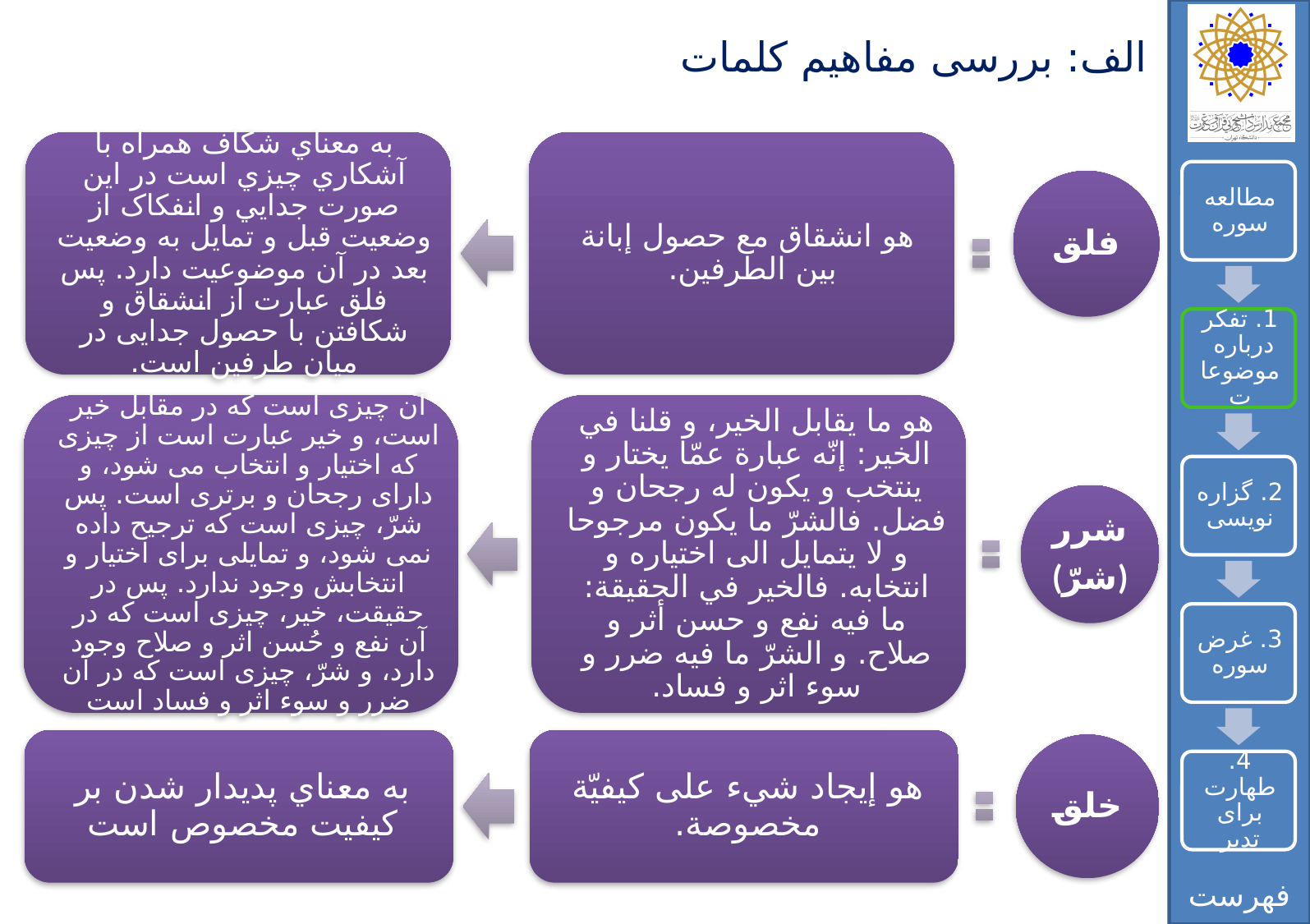

# الف: بررسی مفاهیم کلمات
به معناي شکاف همراه با آشکاري چيزي است در اين صورت جدايي و انفکاک از وضعيت قبل و تمايل به وضعيت بعد در آن موضوعيت دارد. پس فلق عبارت از انشقاق و شكافتن با حصول جدايى در ميان طرفين است.

هو انشقاق مع حصول إبانة بين الطرفين.

فلق
مطالعه سوره

1. تفکر درباره
موضوعات

2. گزاره نویسی

3. غرض سوره

4. طهارت برای تدبر
آن چیزی است که در مقابل خیر است، و خیر عبارت است از چیزی که اختیار و انتخاب می شود، و دارای رجحان و برتری است. پس شرّ، چیزی است که ترجیح داده نمی شود، و تمایلی برای اختیار و انتخابش وجود ندارد. پس در حقیقت، خیر، چیزی است که در آن نفع و حُسن اثر و صلاح وجود دارد، و شرّ، چیزی است که در آن ضرر و سوء اثر و فساد است

هو ما يقابل الخير، و قلنا في الخير: إنّه عبارة عمّا يختار و ينتخب و يكون له رجحان و فضل. فالشرّ ما يكون مرجوحا و لا يتمايل الى اختياره و انتخابه. فالخير في الحقيقة: ما فيه نفع و حسن أثر و صلاح. و الشرّ ما فيه ضرر و سوء اثر و فساد.

شرر
(شرّ)
به معناي پديدار شدن بر کيفيت مخصوص است

هو إيجاد شي‏ء على كيفيّة مخصوصة.

خلق